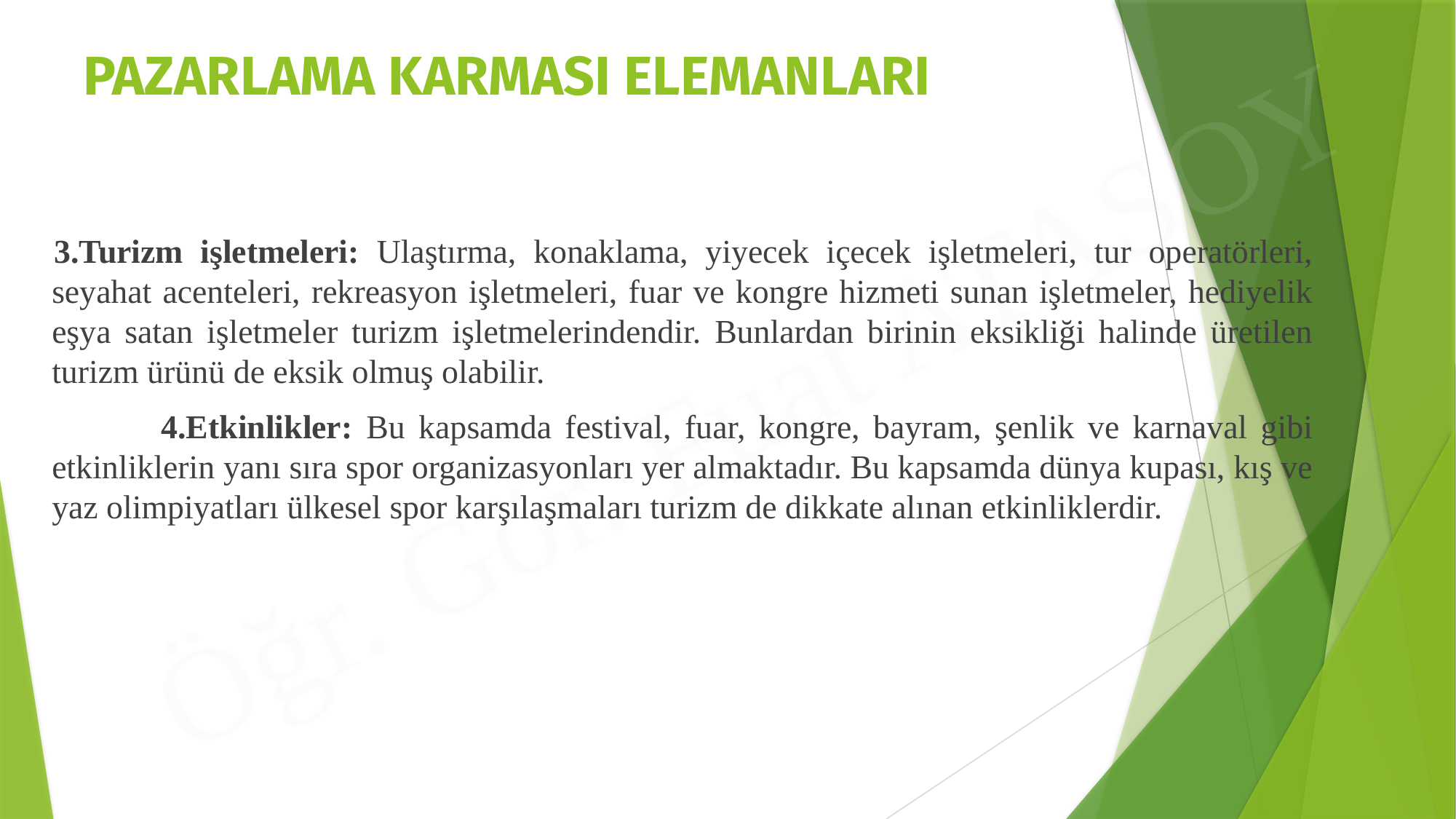

# PAZARLAMA KARMASI ELEMANLARI

3.Turizm işletmeleri: Ulaştırma, konaklama, yiyecek içecek işletmeleri, tur operatörleri, seyahat acenteleri, rekreasyon işletmeleri, fuar ve kongre hizmeti sunan işletmeler, hediyelik eşya satan işletmeler turizm işletmelerindendir. Bunlardan birinin eksikliği halinde üretilen turizm ürünü de eksik olmuş olabilir.
	4.Etkinlikler: Bu kapsamda festival, fuar, kongre, bayram, şenlik ve karnaval gibi etkinliklerin yanı sıra spor organizasyonları yer almaktadır. Bu kapsamda dünya kupası, kış ve yaz olimpiyatları ülkesel spor karşılaşmaları turizm de dikkate alınan etkinliklerdir.